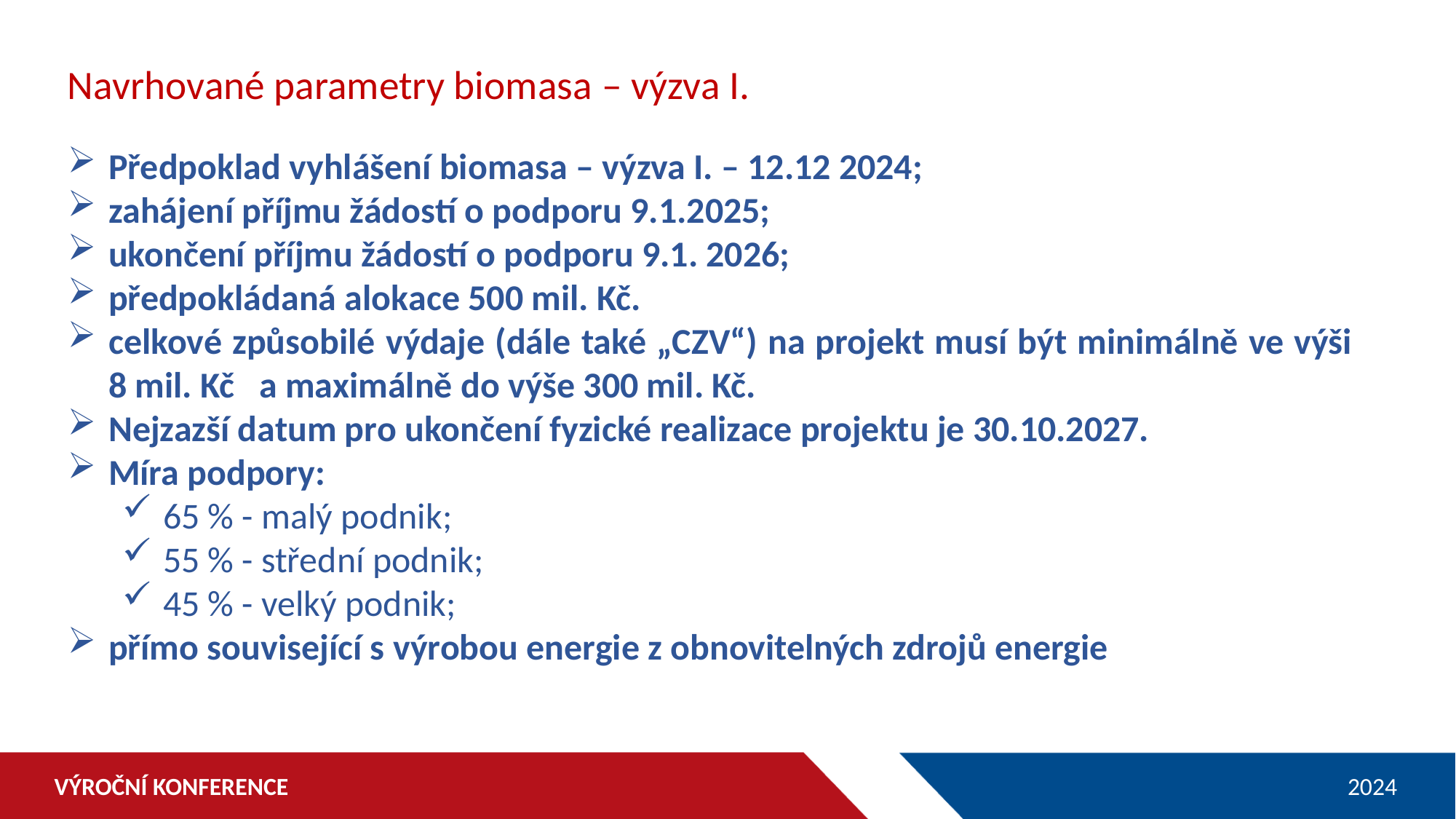

Navrhované parametry biomasa – výzva I.
Předpoklad vyhlášení biomasa – výzva I. – 12.12 2024;
zahájení příjmu žádostí o podporu 9.1.2025;
ukončení příjmu žádostí o podporu 9.1. 2026;
předpokládaná alokace 500 mil. Kč.
celkové způsobilé výdaje (dále také „CZV“) na projekt musí být minimálně ve výši 8 mil. Kč   a maximálně do výše 300 mil. Kč.
Nejzazší datum pro ukončení fyzické realizace projektu je 30.10.2027.
Míra podpory:
65 % - malý podnik;
55 % - střední podnik;
45 % - velký podnik;
přímo související s výrobou energie z obnovitelných zdrojů energie
VÝROČNÍ KONFERENCE
2024